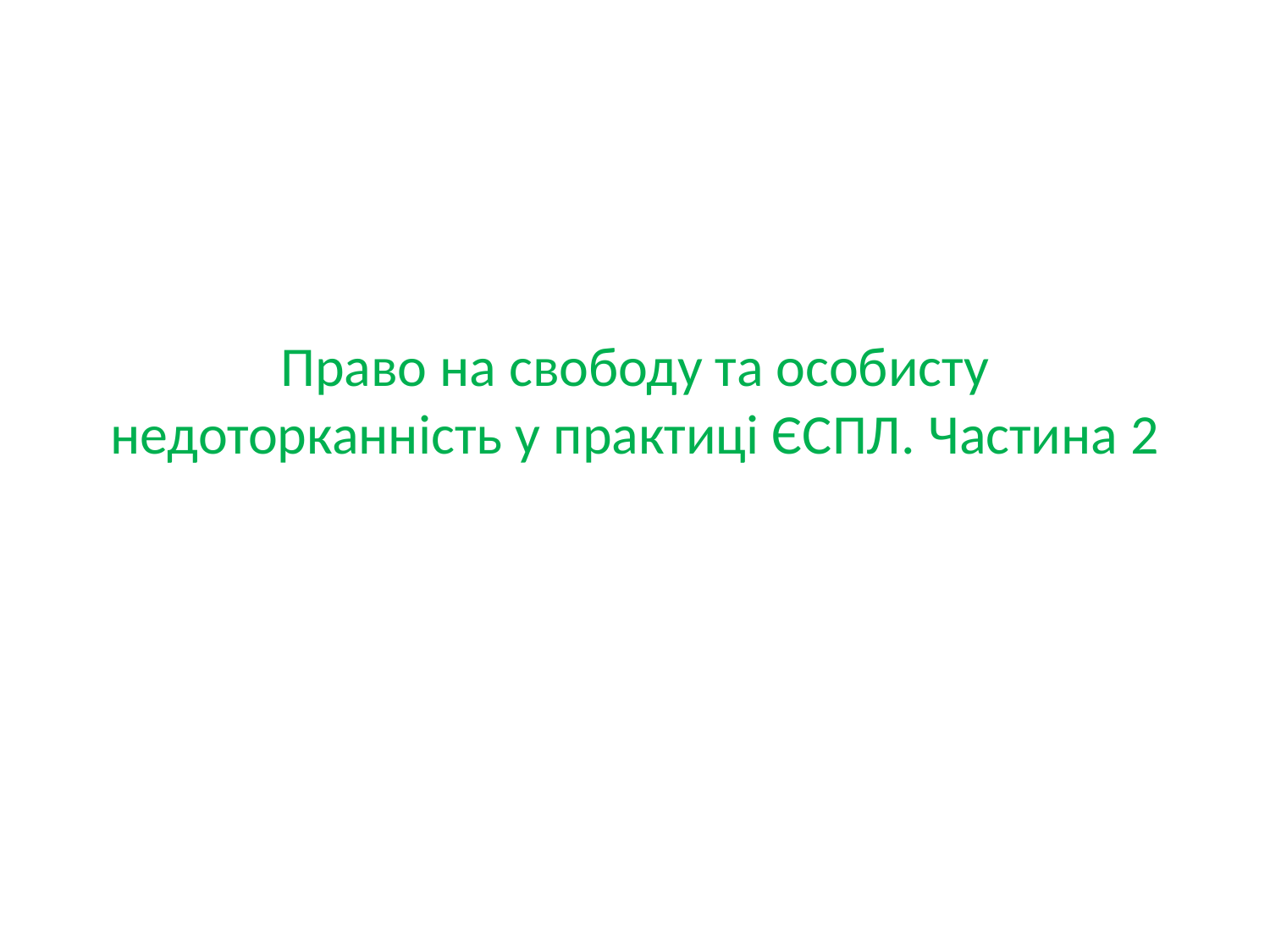

# Право на свободу та особисту недоторканність у практиці ЄСПЛ. Частина 2